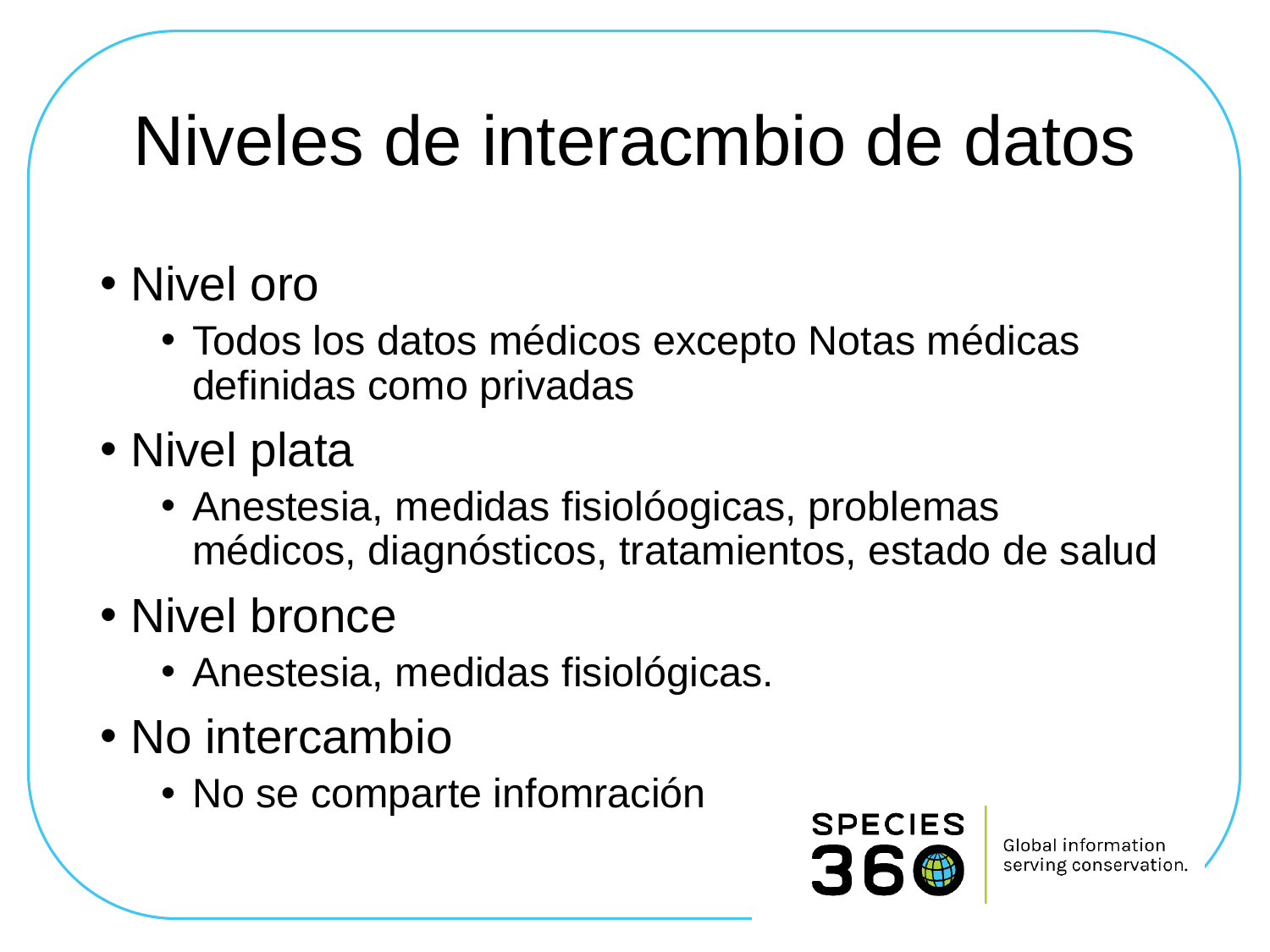

# Niveles de interacmbio de datos
Nivel oro
Todos los datos médicos excepto Notas médicas definidas como privadas
Nivel plata
Anestesia, medidas fisiolóogicas, problemas médicos, diagnósticos, tratamientos, estado de salud
Nivel bronce
Anestesia, medidas fisiológicas.
No intercambio
No se comparte infomración